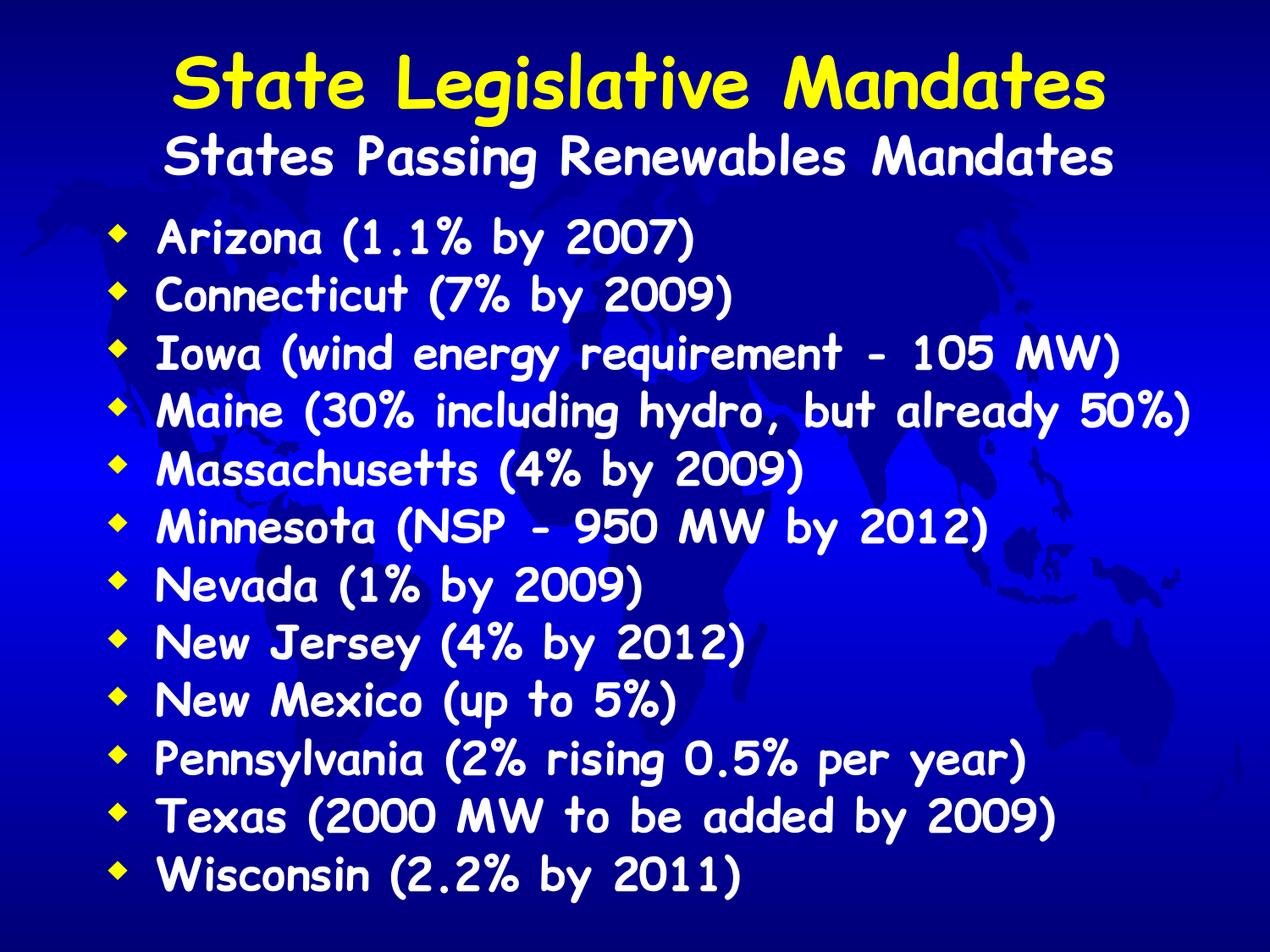

# State Legislative Mandates States Passing Renewables Mandates
Arizona (1.1% by 2007)
Connecticut (7% by 2009)
Iowa (wind energy requirement - 105 MW)
Maine (30% including hydro, but already 50%)
Massachusetts (4% by 2009)
Minnesota (NSP - 950 MW by 2012)
Nevada (1% by 2009)
New Jersey (4% by 2012)
New Mexico (up to 5%)
Pennsylvania (2% rising 0.5% per year)
Texas (2000 MW to be added by 2009)
Wisconsin (2.2% by 2011)